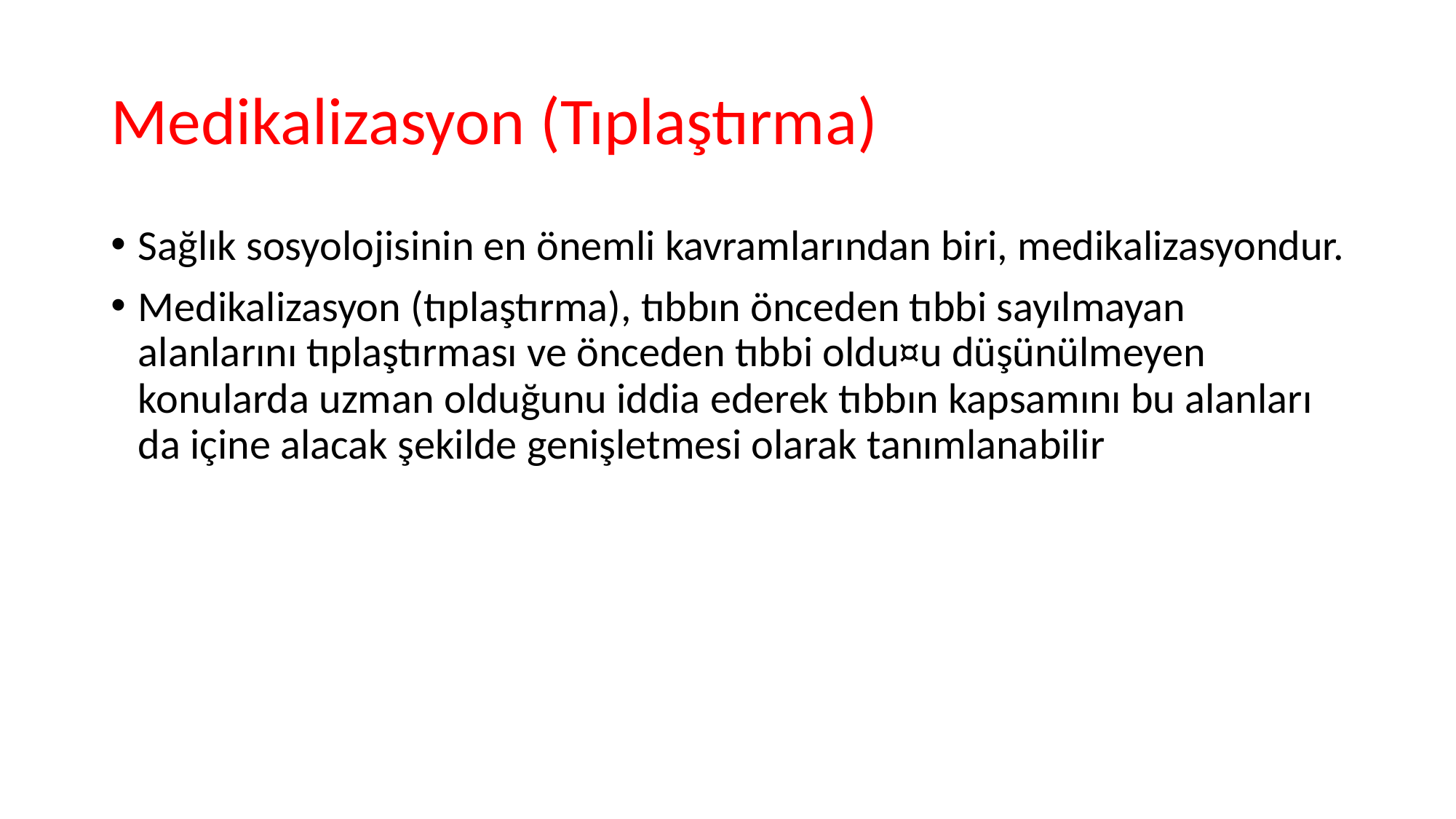

# Medikalizasyon (Tıplaştırma)
Sağlık sosyolojisinin en önemli kavramlarından biri, medikalizasyondur.
Medikalizasyon (tıplaştırma), tıbbın önceden tıbbi sayılmayan alanlarını tıplaştırması ve önceden tıbbi oldu¤u düşünülmeyen konularda uzman olduğunu iddia ederek tıbbın kapsamını bu alanları da içine alacak şekilde genişletmesi olarak tanımlanabilir